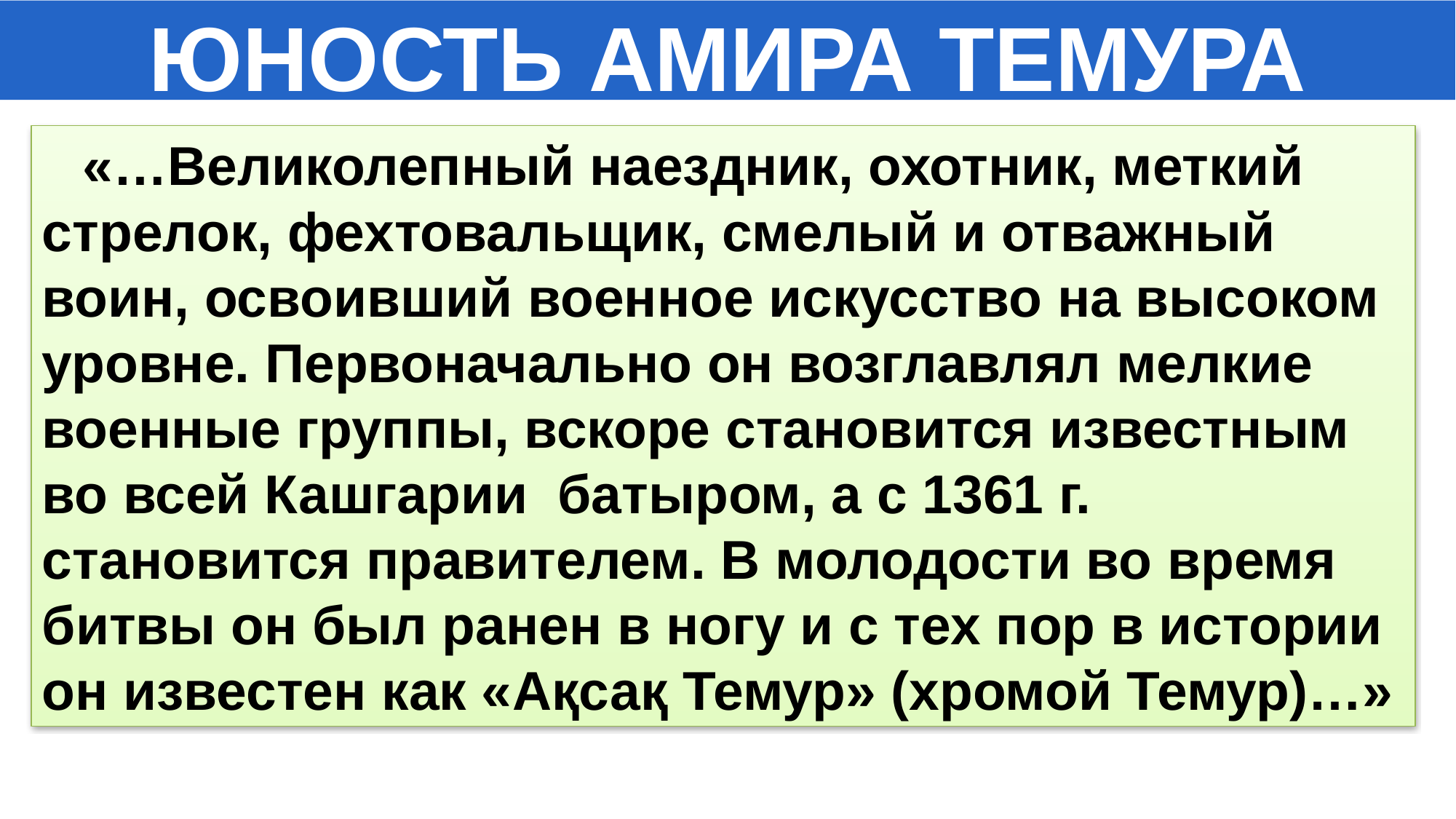

ЮНОСТЬ АМИРА ТЕМУРА
   «…Великолепный наездник, охотник, меткий стрелок, фехтовальщик, смелый и отважный воин, освоивший военное искусство на высоком уровне. Первоначально он возглавлял мелкие военные группы, вскоре становится известным во всей Кашгарии  батыром, а с 1361 г. становится правителем. В молодости во время битвы он был ранен в ногу и с тех пор в истории он известен как «Ақсақ Темур» (хромой Темур)…»